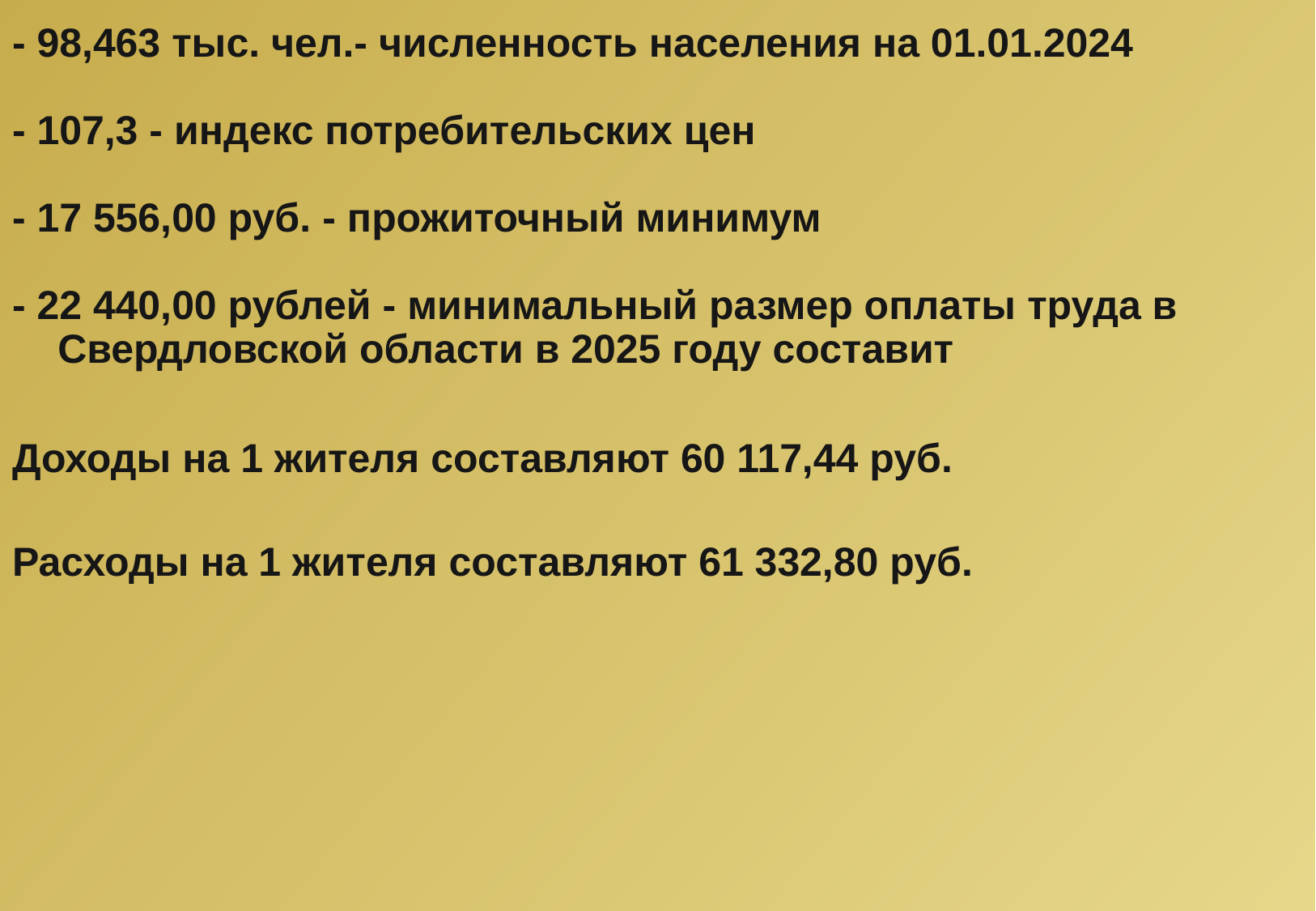

- 98,463 тыс. чел.- численность населения на 01.01.2024

- 107,3 - индекс потребительских цен

- 17 556,00 руб. - прожиточный минимум

- 22 440,00 рублей - минимальный размер оплаты труда в Свердловской области в 2025 году составит

Доходы на 1 жителя составляют 60 117,44 руб.

Расходы на 1 жителя составляют 61 332,80 руб.